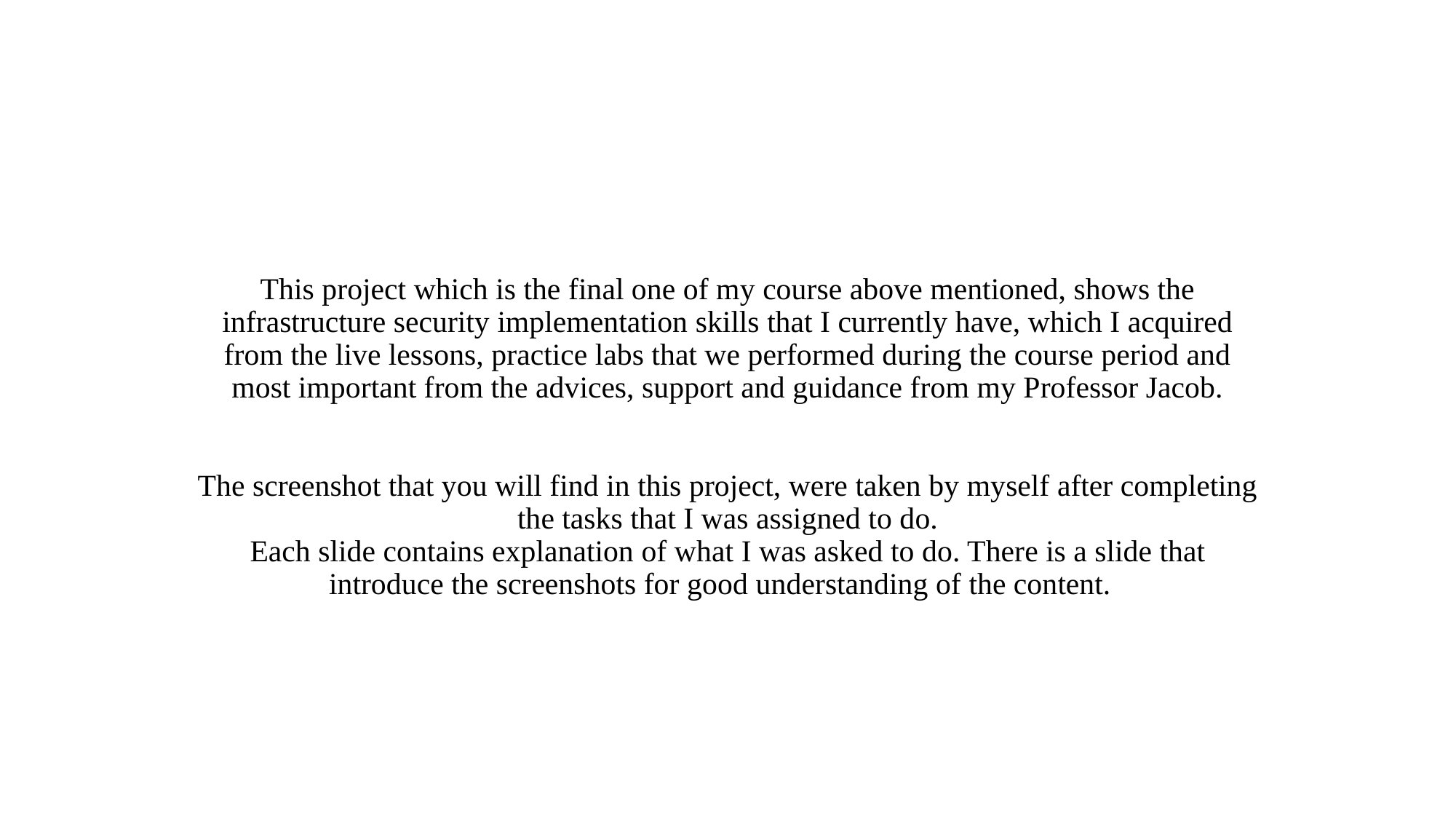

# This project which is the final one of my course above mentioned, shows the infrastructure security implementation skills that I currently have, which I acquired from the live lessons, practice labs that we performed during the course period and most important from the advices, support and guidance from my Professor Jacob.   The screenshot that you will find in this project, were taken by myself after completing the tasks that I was assigned to do. Each slide contains explanation of what I was asked to do. There is a slide that introduce the screenshots for good understanding of the content.